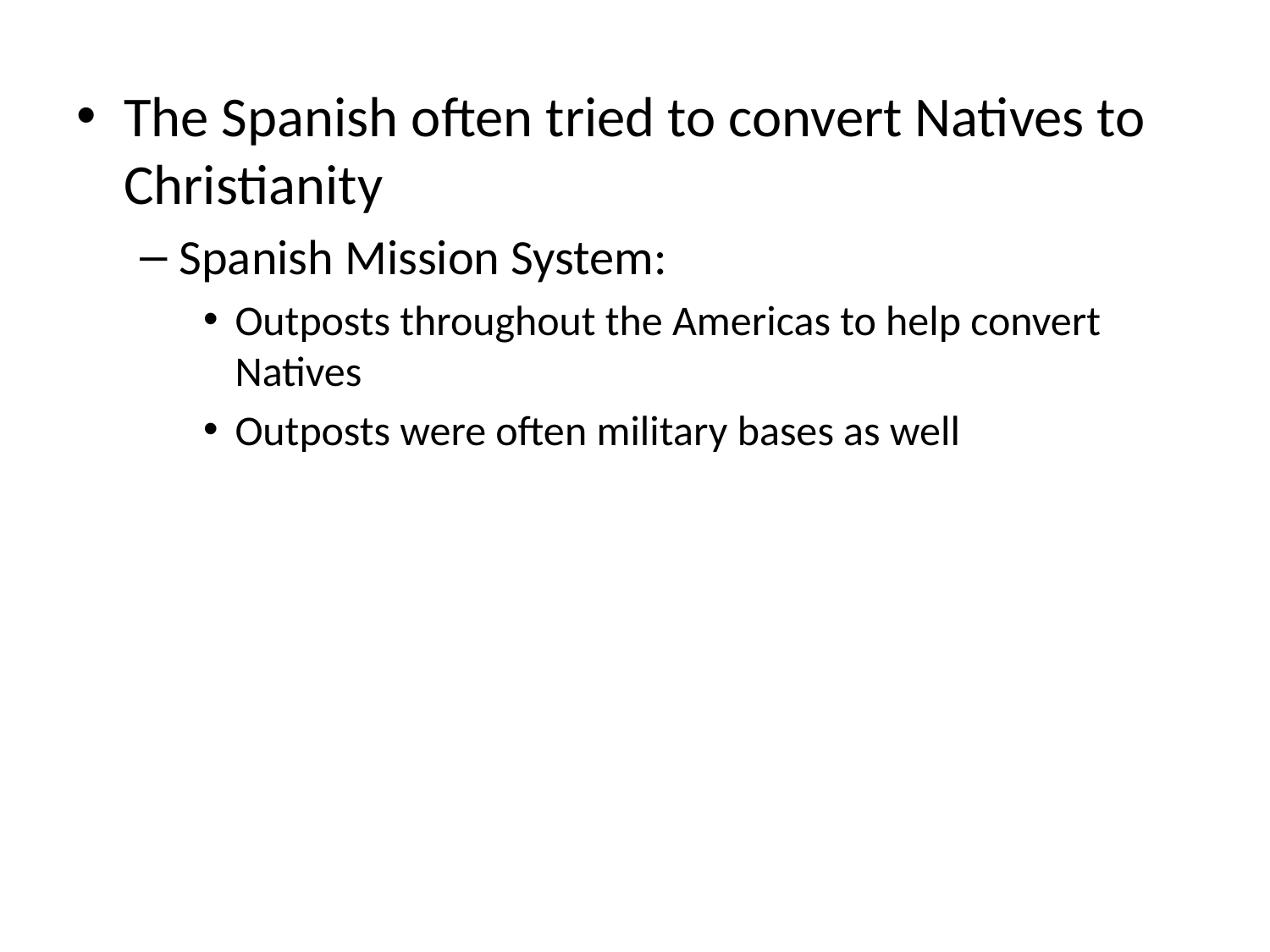

The Spanish often tried to convert Natives to Christianity
Spanish Mission System:
Outposts throughout the Americas to help convert Natives
Outposts were often military bases as well